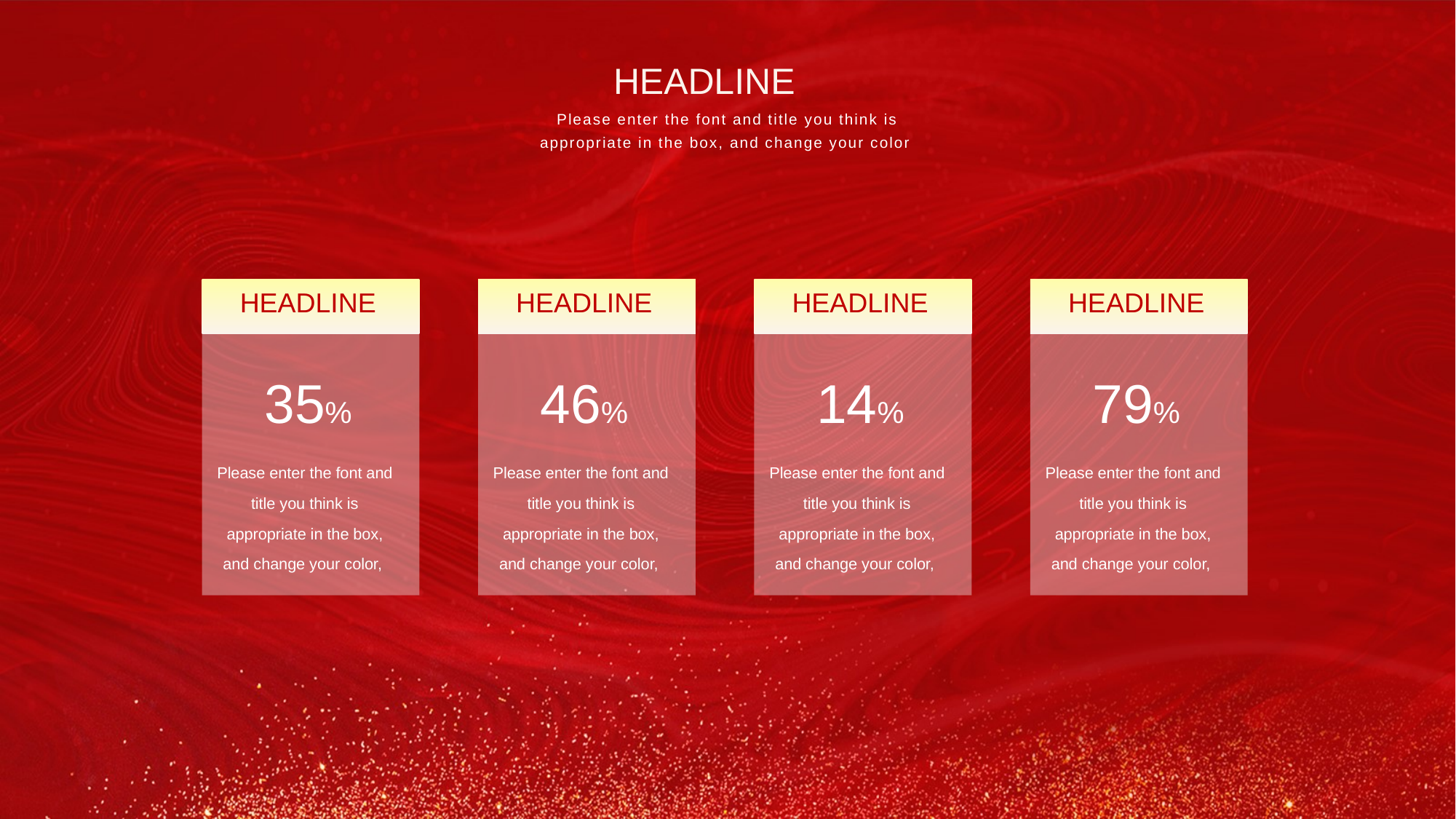

HEADLINE
Please enter the font and title you think is appropriate in the box, and change your color

HEADLINE

35%
Please enter the font and title you think is appropriate in the box, and change your color,

HEADLINE

46%
Please enter the font and title you think is appropriate in the box, and change your color,

HEADLINE

14%
Please enter the font and title you think is appropriate in the box, and change your color,

HEADLINE

79%
Please enter the font and title you think is appropriate in the box, and change your color,